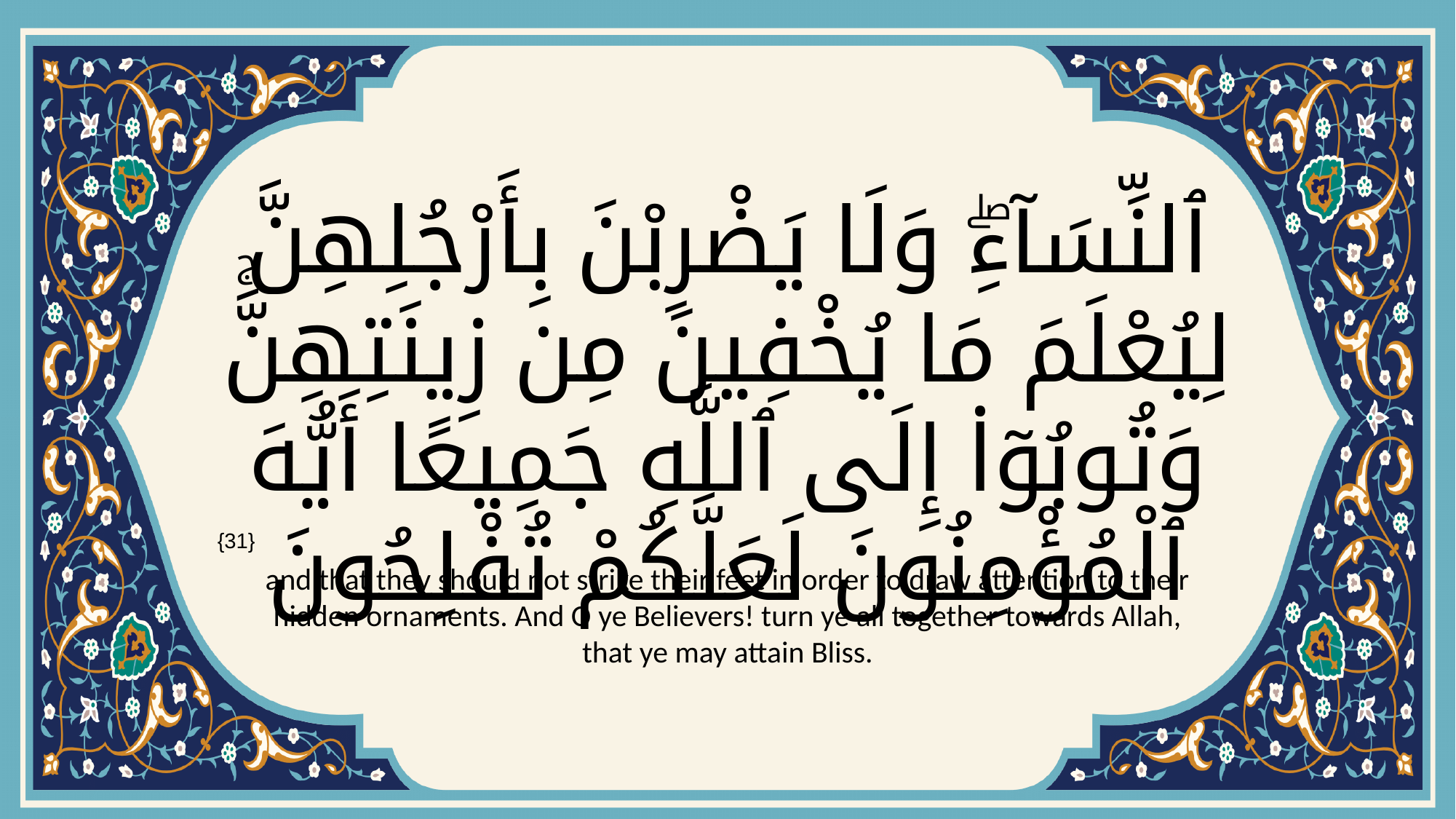

# ٱلنِّسَآءِۖ وَلَا يَضْرِبْنَ بِأَرْجُلِهِنَّ لِيُعْلَمَ مَا يُخْفِينَ مِن زِينَتِهِنَّۚ وَتُوبُوٓا۟ إِلَى ٱللَّهِ جَمِيعًا أَيُّهَ ٱلْمُؤْمِنُونَ لَعَلَّكُمْ تُفْلِحُونَ
{31}
and that they should not strike their feet in order to draw attention to their hidden ornaments. And O ye Believers! turn ye all together towards Allah, that ye may attain Bliss.